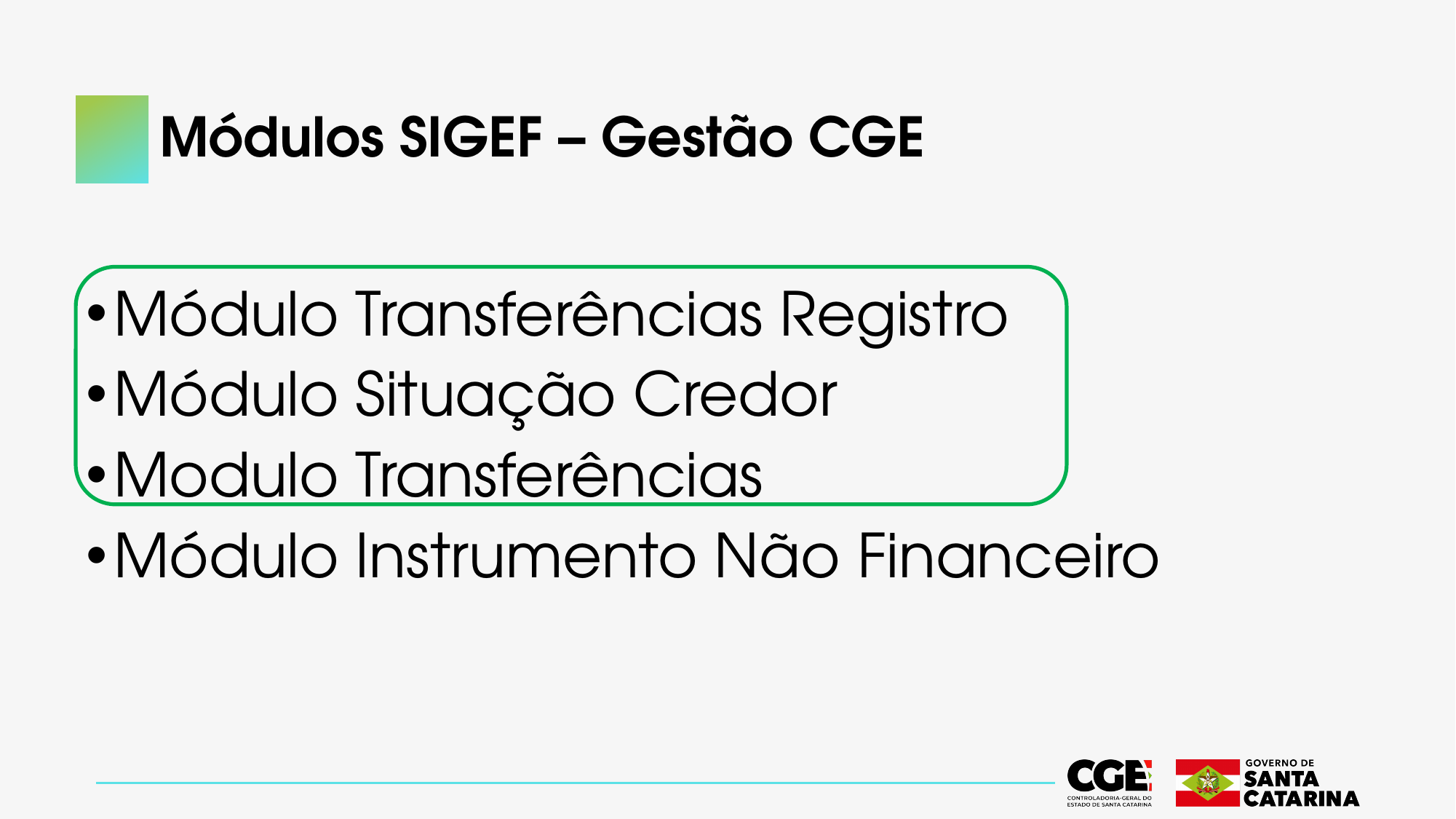

# Módulos SIGEF – Gestão CGE

Módulo Transferências Registro
Módulo Situação Credor
Modulo Transferências
Módulo Instrumento Não Financeiro